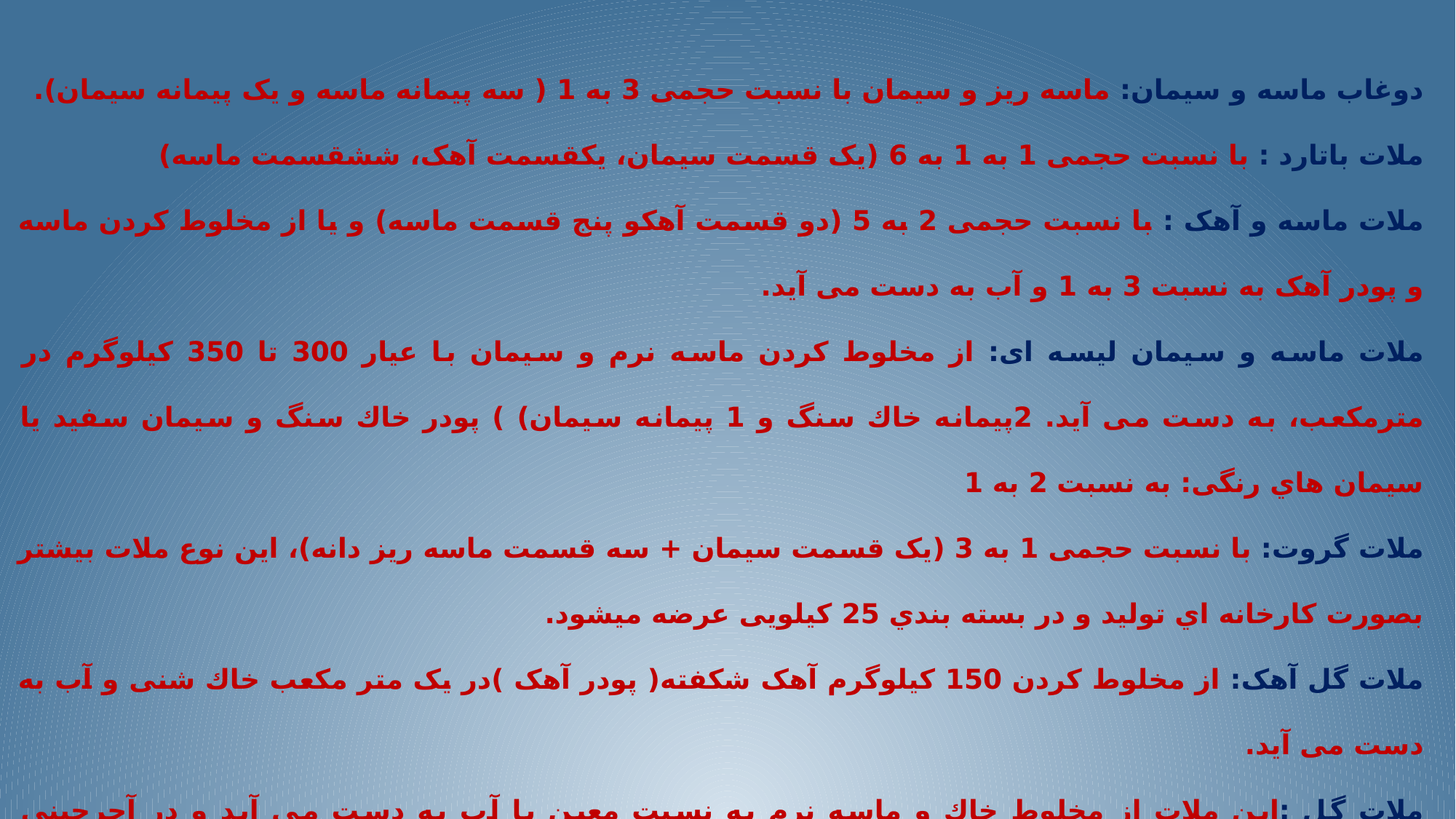

دوغاب ماسه و سیمان: ماسه ریز و سیمان با نسبت حجمى 3 به 1 ( سه پیمانه ماسه و یک پیمانه سیمان).
ملات باتارد : با نسبت حجمى 1 به 1 به 6 (یک قسمت سیمان، یکقسمت آهک، ششقسمت ماسه)
ملات ماسه و آهک : با نسبت حجمى 2 به 5 (دو قسمت آهکو پنج قسمت ماسه) و یا از مخلوط کردن ماسه و پودر آهک به نسبت 3 به 1 و آب به دست می آید.
ملات ماسه و سیمان لیسه اى: از مخلوط کردن ماسه نرم و سیمان با عیار 300 تا 350 کیلوگرم در مترمکعب، به دست مى آید. 2پیمانه خاك سنگ و 1 پیمانه سیمان) ) پودر خاك سنگ و سیمان سفید یا سیمان هاي رنگی: به نسبت 2 به 1
ملات گروت: با نسبت حجمى 1 به 3 (یک قسمت سیمان + سه قسمت ماسه ریز دانه)، این نوع ملات بیشتر بصورت کارخانه اي تولید و در بسته بندي 25 کیلویی عرضه میشود.
ملات گل آهک: از مخلوط کردن 150 کیلوگرم آهک شکفته( پودر آهک )در یک متر مکعب خاك شنی و آب به دست می آید.
ملات گل :این ملات از مخلوط خاك و ماسه نرم به نسبت معین با آب به دست می آید و در آجرچینی استفاده می شود . معمولا از این ملات در ساختمان هاي روستایی استفاده می شود .